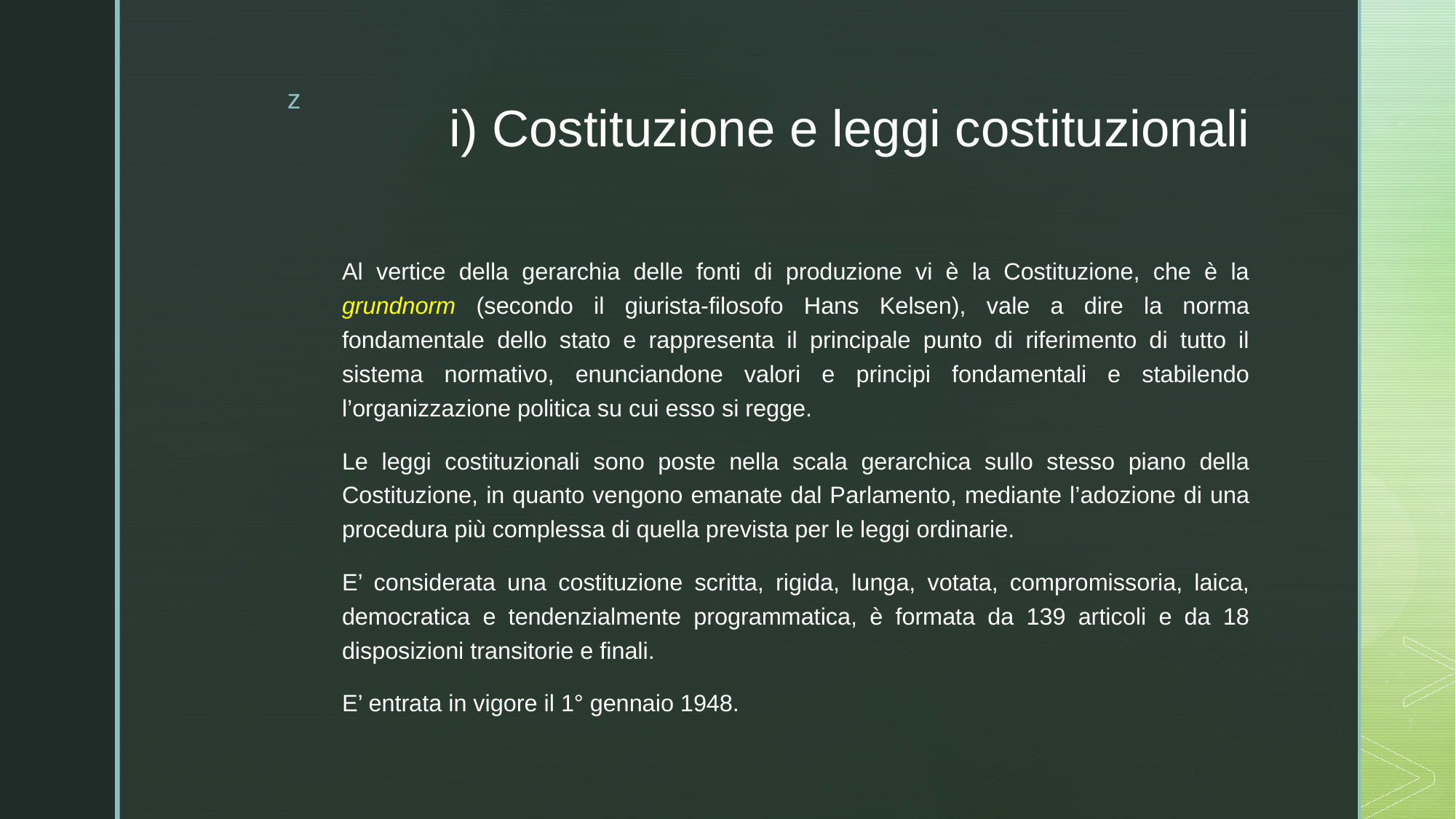

# i) Costituzione e leggi costituzionali
Al vertice della gerarchia delle fonti di produzione vi è la Costituzione, che è la grundnorm (secondo il giurista-filosofo Hans Kelsen), vale a dire la norma fondamentale dello stato e rappresenta il principale punto di riferimento di tutto il sistema normativo, enunciandone valori e principi fondamentali e stabilendo l’organizzazione politica su cui esso si regge.
Le leggi costituzionali sono poste nella scala gerarchica sullo stesso piano della Costituzione, in quanto vengono emanate dal Parlamento, mediante l’adozione di una procedura più complessa di quella prevista per le leggi ordinarie.
E’ considerata una costituzione scritta, rigida, lunga, votata, compromissoria, laica, democratica e tendenzialmente programmatica, è formata da 139 articoli e da 18 disposizioni transitorie e finali.
E’ entrata in vigore il 1° gennaio 1948.